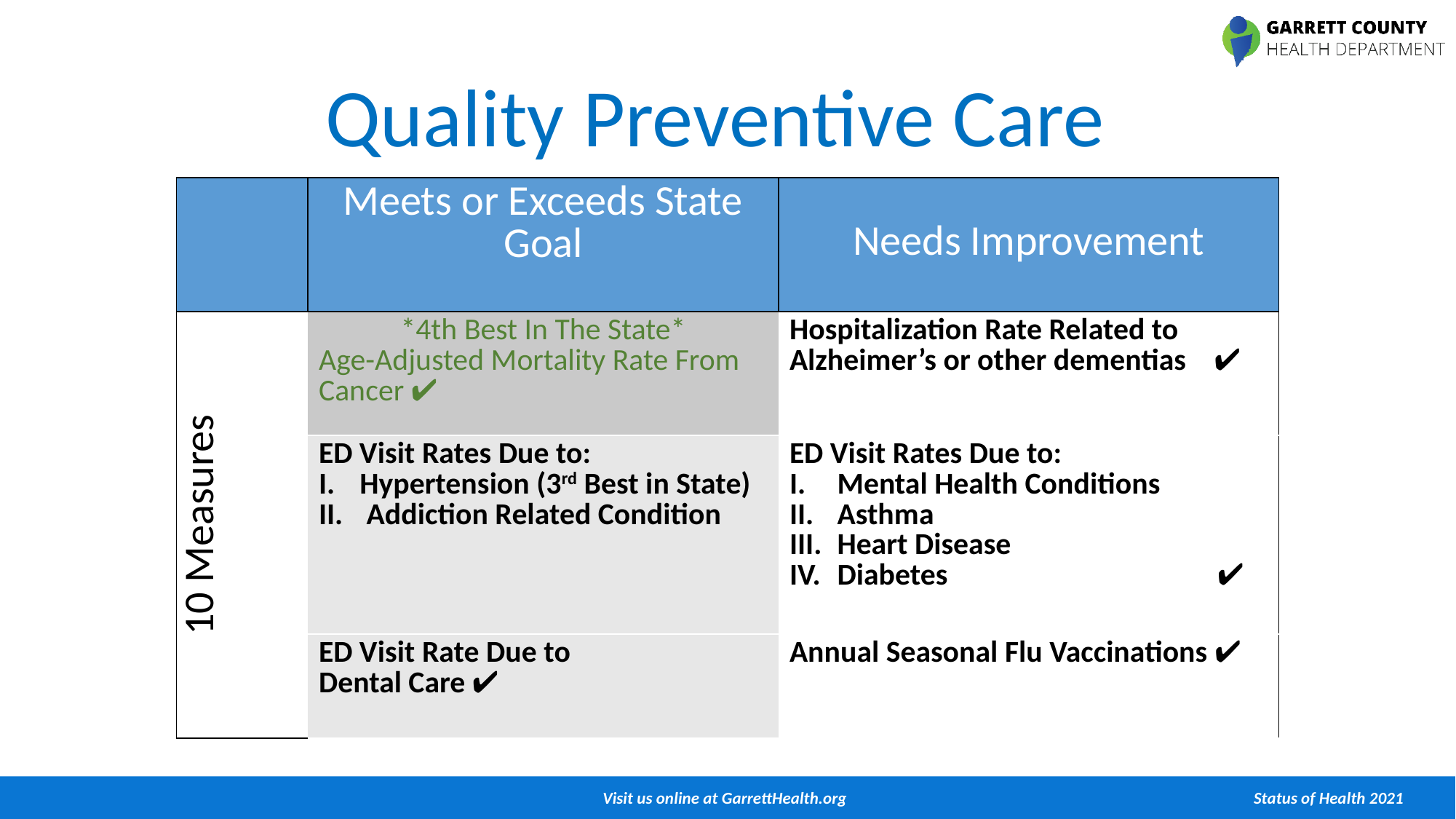

# Quality Preventive Care
|  | Meets or Exceeds State Goal | Needs Improvement |
| --- | --- | --- |
| 10 Measures | \*4th Best In The State\* Age-Adjusted Mortality Rate From Cancer ✔️ | Hospitalization Rate Related to Alzheimer’s or other dementias ✔️ |
|  | ED Visit Rates Due to: Hypertension (3rd Best in State) Addiction Related Condition | ED Visit Rates Due to: Mental Health Conditions Asthma Heart Disease Diabetes ✔️ |
|  | ED Visit Rate Due to Dental Care ✔️ | Annual Seasonal Flu Vaccinations ✔️ |